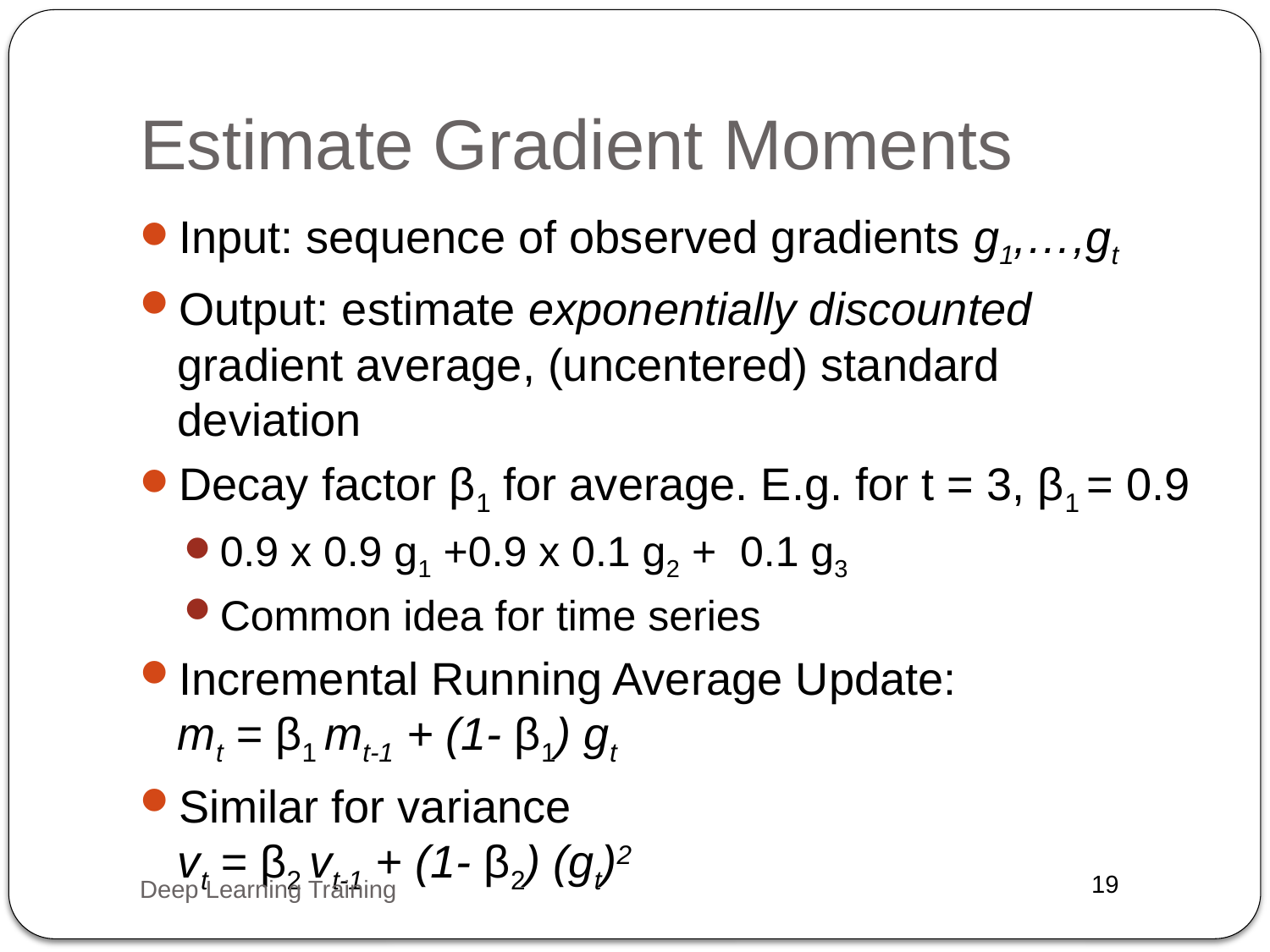

# Estimate Gradient Moments
Input: sequence of observed gradients g1,…,gt
Output: estimate exponentially discounted gradient average, (uncentered) standard deviation
Decay factor β1 for average. E.g. for t = 3, β1 = 0.9
0.9 x 0.9 g1 +0.9 x 0.1 g2 +  0.1 g3
Common idea for time series
Incremental Running Average Update:
mt = β1 mt-1 + (1- β1) gt
Similar for variance
vt = β2 vt-1 + (1- β2) (gt)2

Deep Learning Training